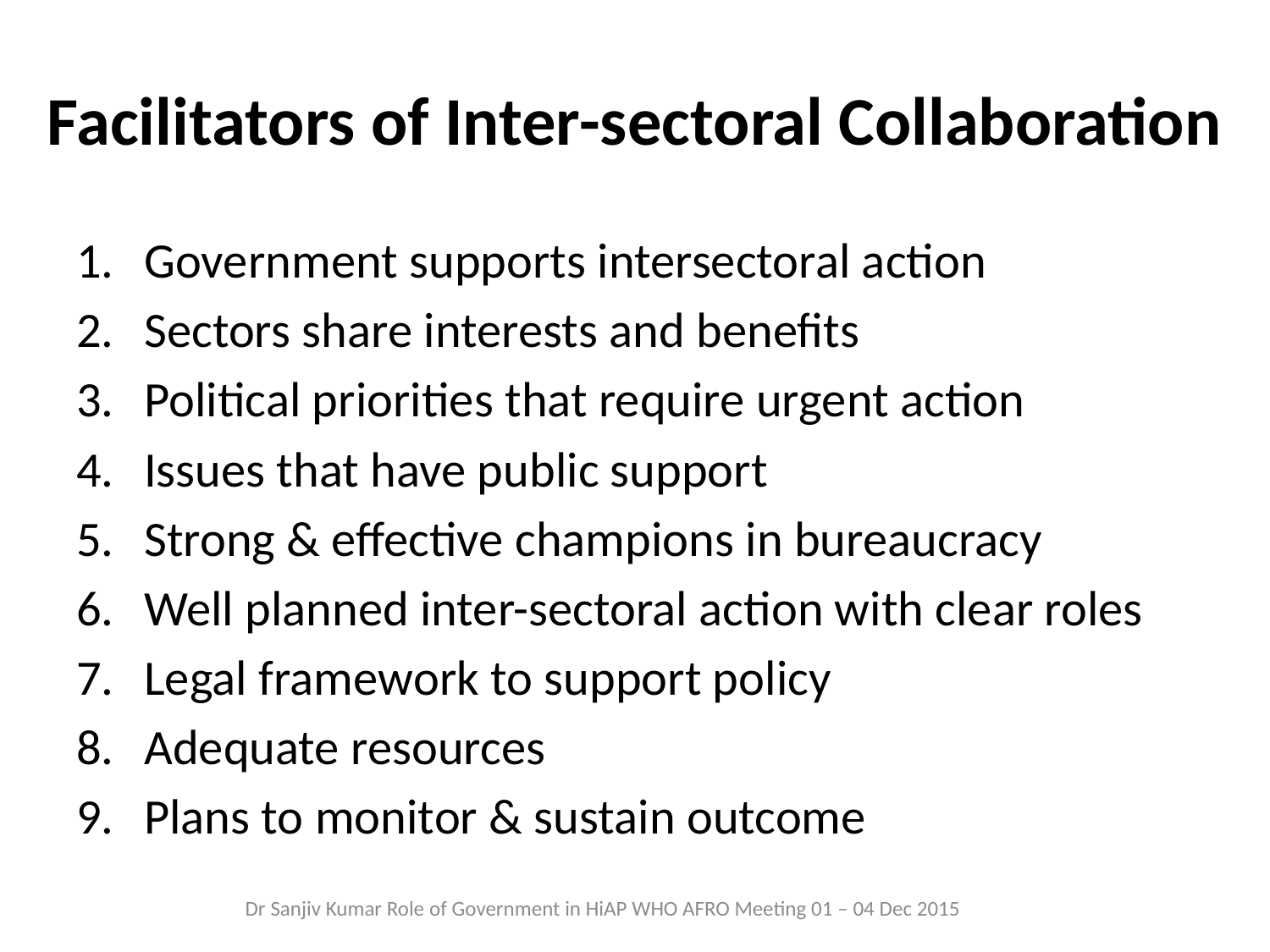

# Facilitators of Inter-sectoral Collaboration
Government supports intersectoral action
Sectors share interests and benefits
Political priorities that require urgent action
Issues that have public support
Strong & effective champions in bureaucracy
Well planned inter-sectoral action with clear roles
Legal framework to support policy
Adequate resources
Plans to monitor & sustain outcome

Dr Sanjiv Kumar Role of Government in HiAP WHO AFRO Meeting 01 – 04 Dec 2015